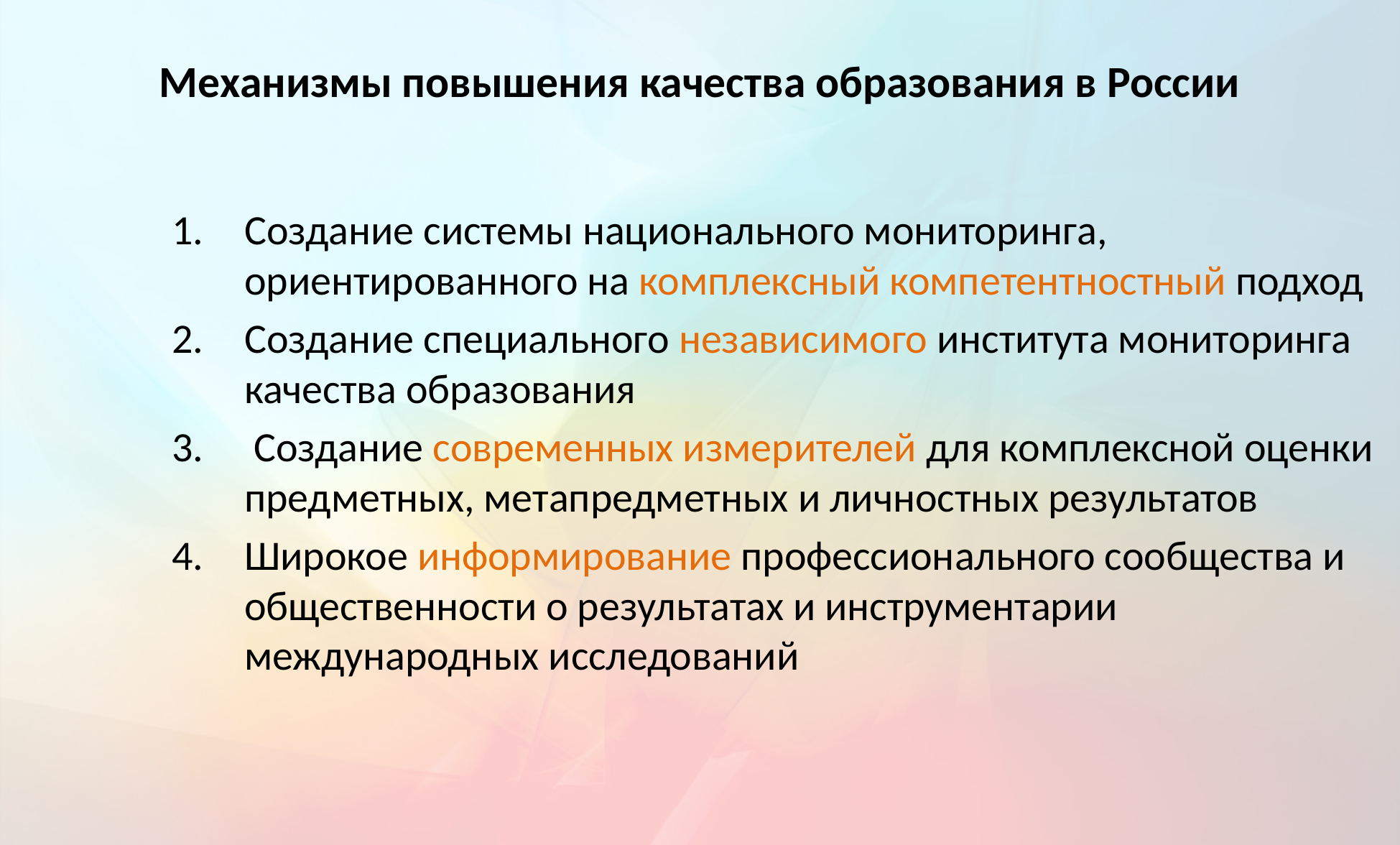

# Механизмы повышения качества образования в России
Создание системы национального мониторинга, ориентированного на комплексный компетентностный подход
Создание специального независимого института мониторинга качества образования
 Создание современных измерителей для комплексной оценки предметных, метапредметных и личностных результатов
Широкое информирование профессионального сообщества и общественности о результатах и инструментарии международных исследований